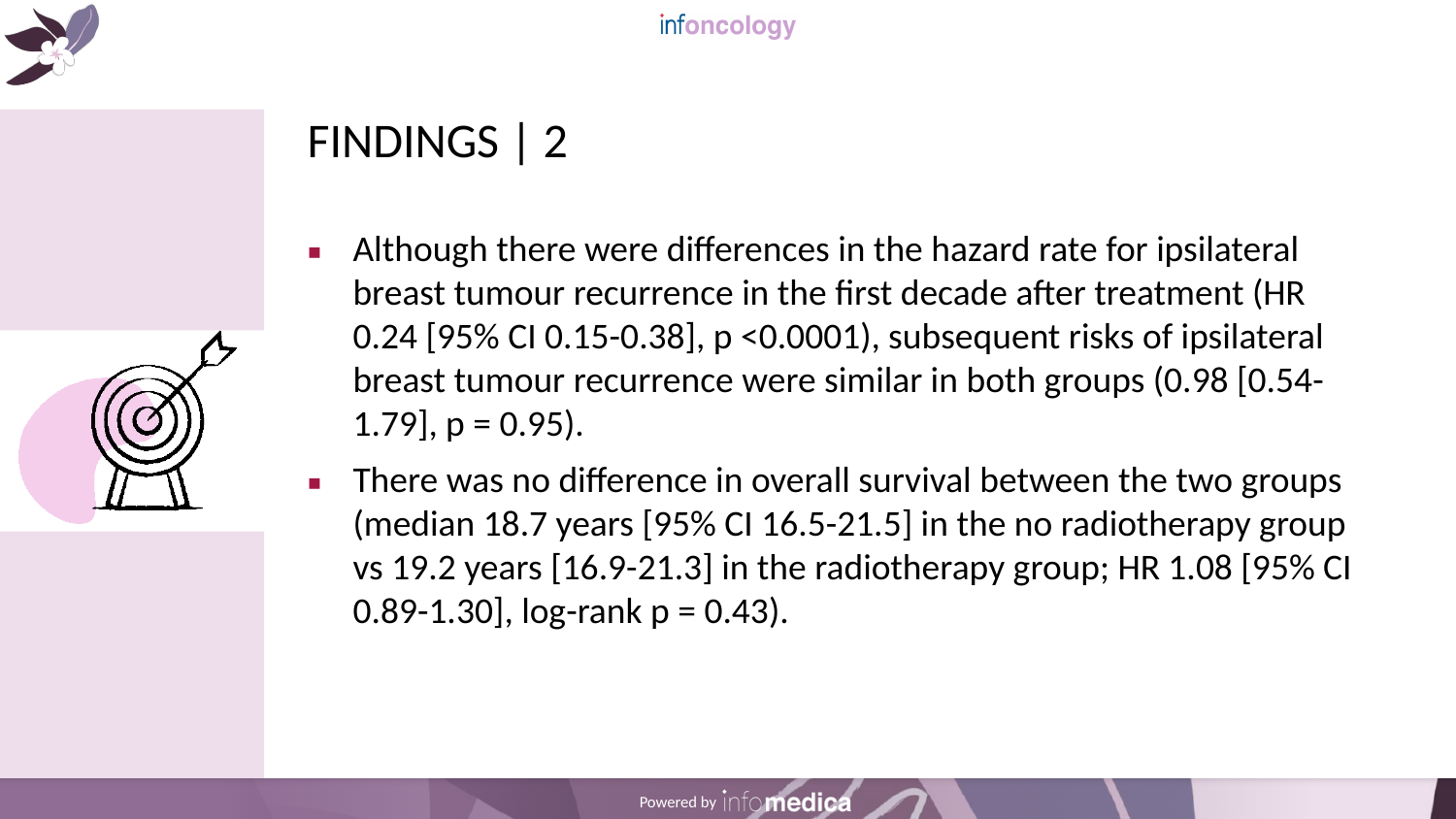

# FINDINGS | 2
Although there were differences in the hazard rate for ipsilateral breast tumour recurrence in the first decade after treatment (HR 0.24 [95% CI 0.15-0.38], p <0.0001), subsequent risks of ipsilateral breast tumour recurrence were similar in both groups (0.98 [0.54-1.79], p = 0.95).
There was no difference in overall survival between the two groups (median 18.7 years [95% CI 16.5-21.5] in the no radiotherapy group vs 19.2 years [16.9-21.3] in the radiotherapy group; HR 1.08 [95% CI 0.89-1.30], log-rank p = 0.43).